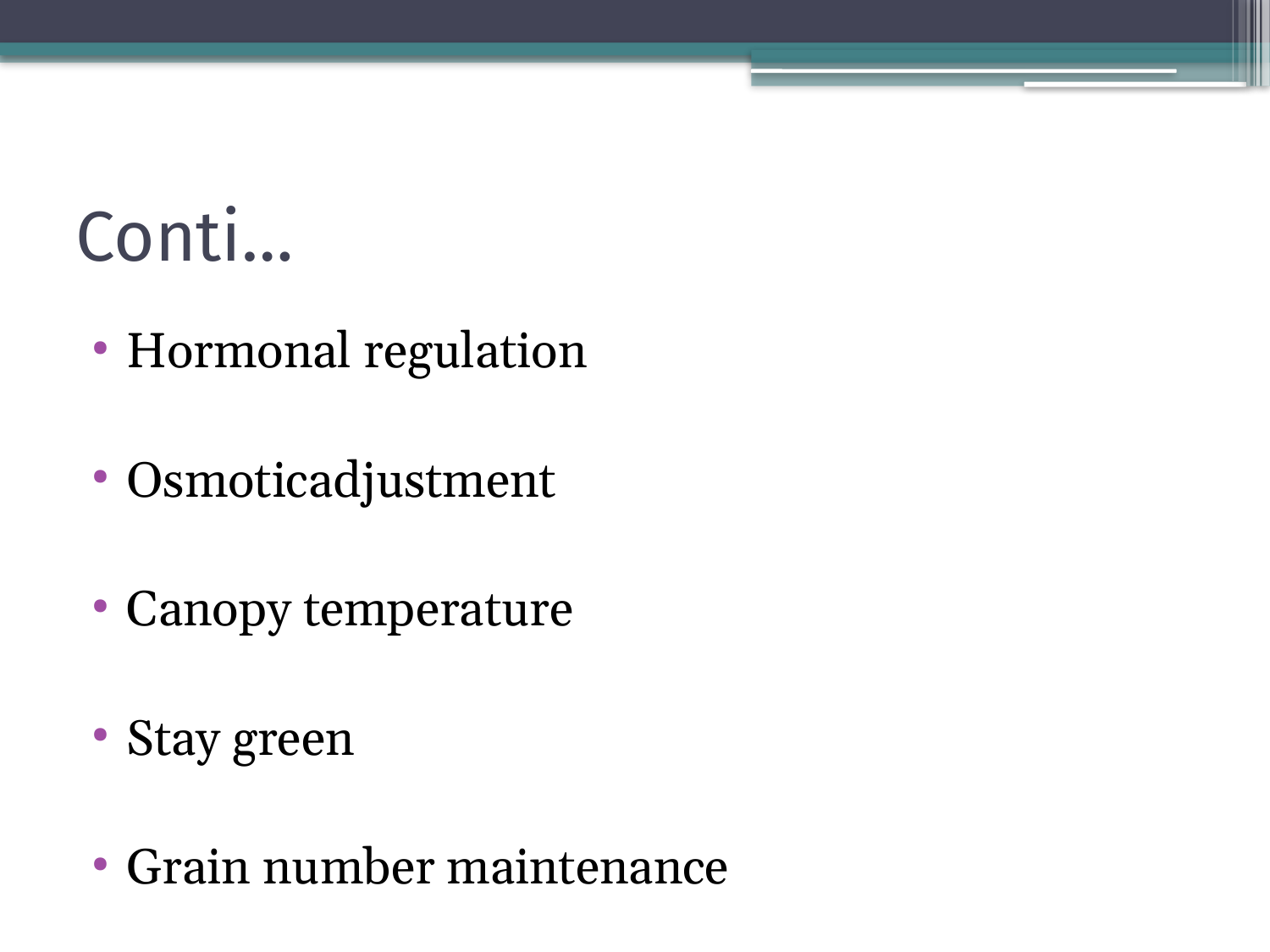

# Conti…
Hormonal regulation

Osmoticadjustment

Canopy temperature

Stay green

Grain number maintenance